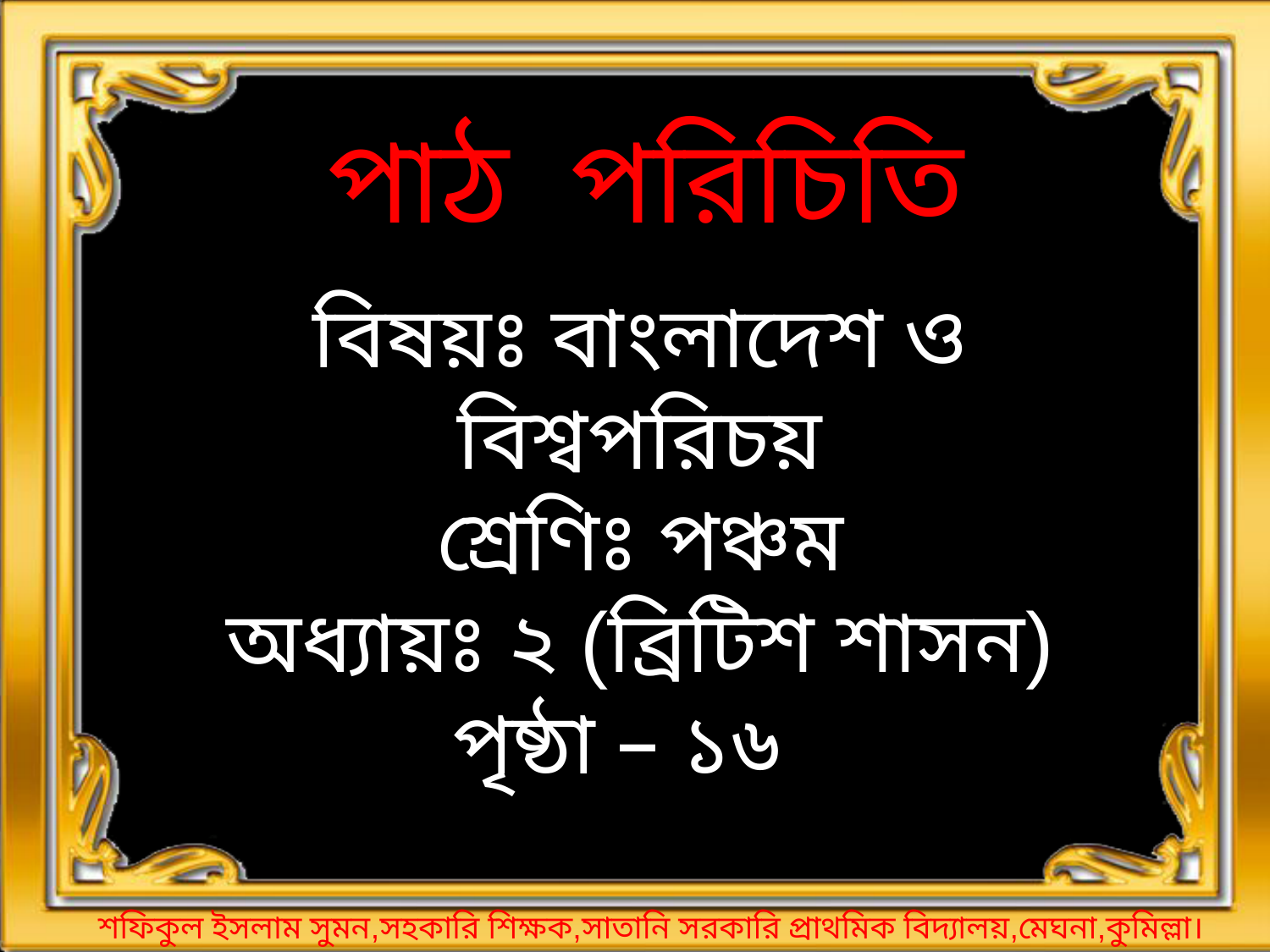

পাঠ  পরিচিতি
বিষয়ঃ বাংলাদেশ ও বিশ্বপরিচয়
শ্রেণিঃ পঞ্চম
অধ্যায়ঃ ২ (ব্রিটিশ শাসন)
   পৃষ্ঠা – ১৬